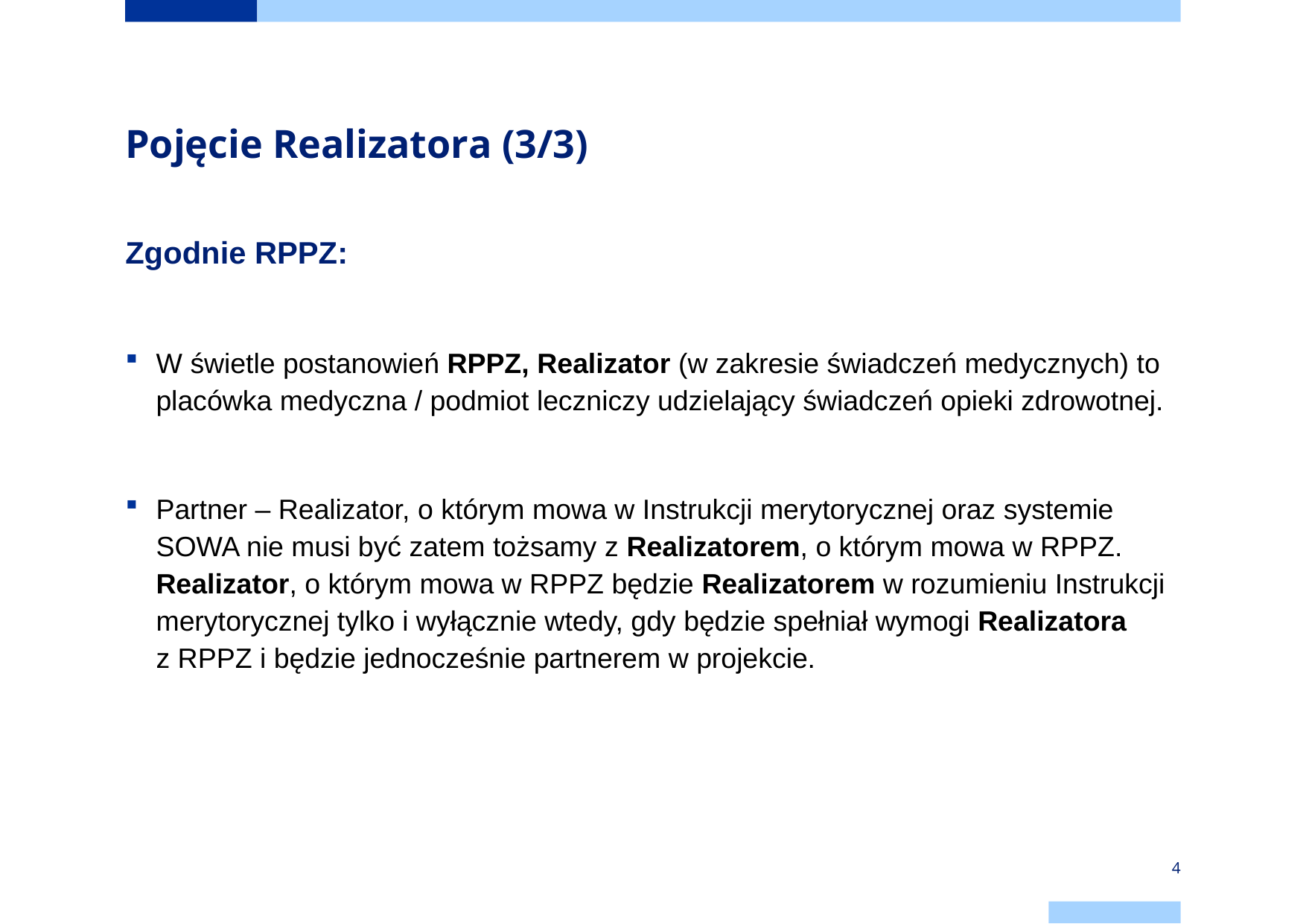

# Pojęcie Realizatora (3/3)
Zgodnie RPPZ:

W świetle postanowień RPPZ, Realizator (w zakresie świadczeń medycznych) to placówka medyczna / podmiot leczniczy udzielający świadczeń opieki zdrowotnej.

Partner – Realizator, o którym mowa w Instrukcji merytorycznej oraz systemie SOWA nie musi być zatem tożsamy z Realizatorem, o którym mowa w RPPZ. Realizator, o którym mowa w RPPZ będzie Realizatorem w rozumieniu Instrukcji merytorycznej tylko i wyłącznie wtedy, gdy będzie spełniał wymogi Realizatora
z RPPZ i będzie jednocześnie partnerem w projekcie.

4